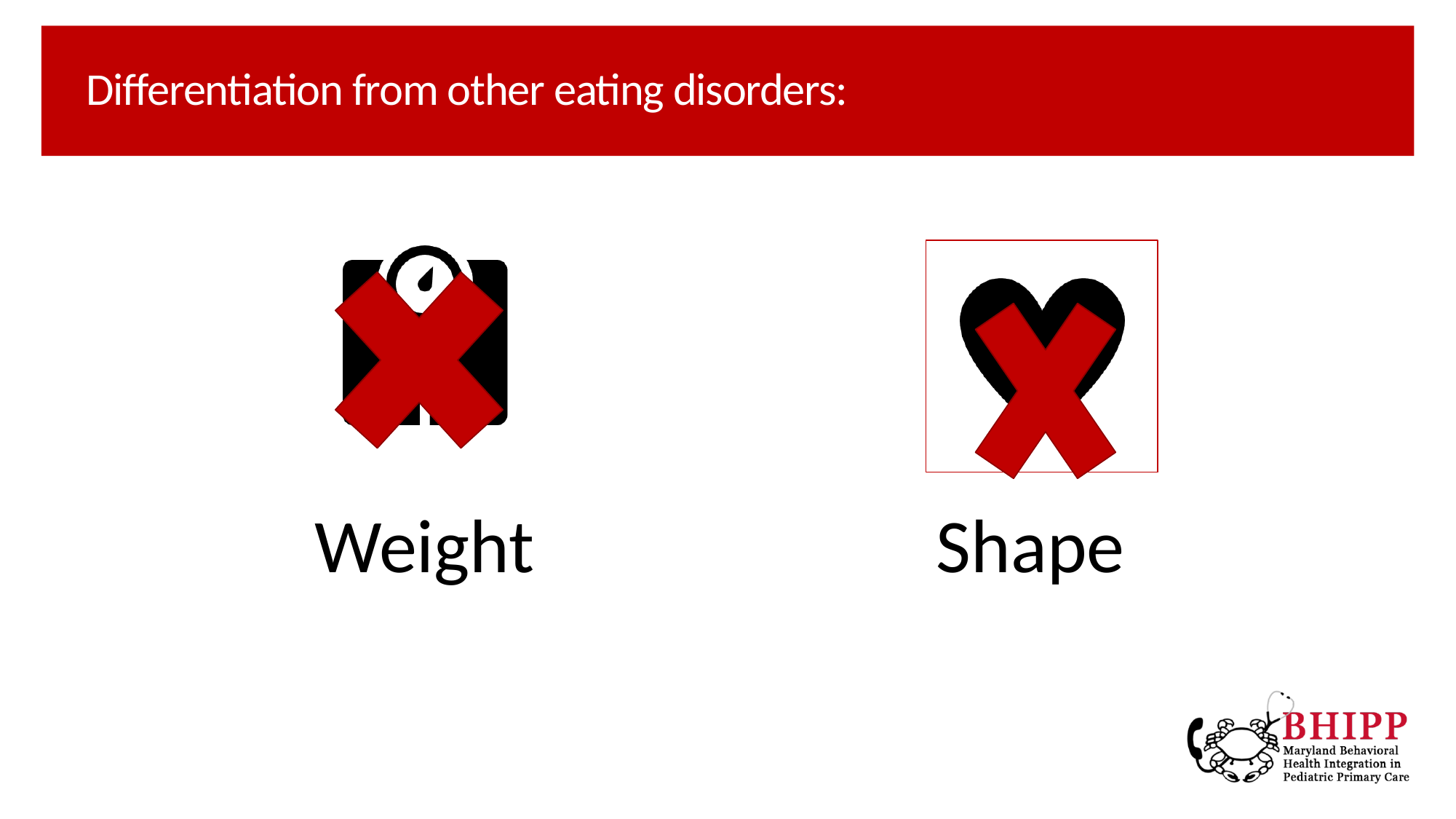

# Differentiation from other eating disorders:
Weight
Shape